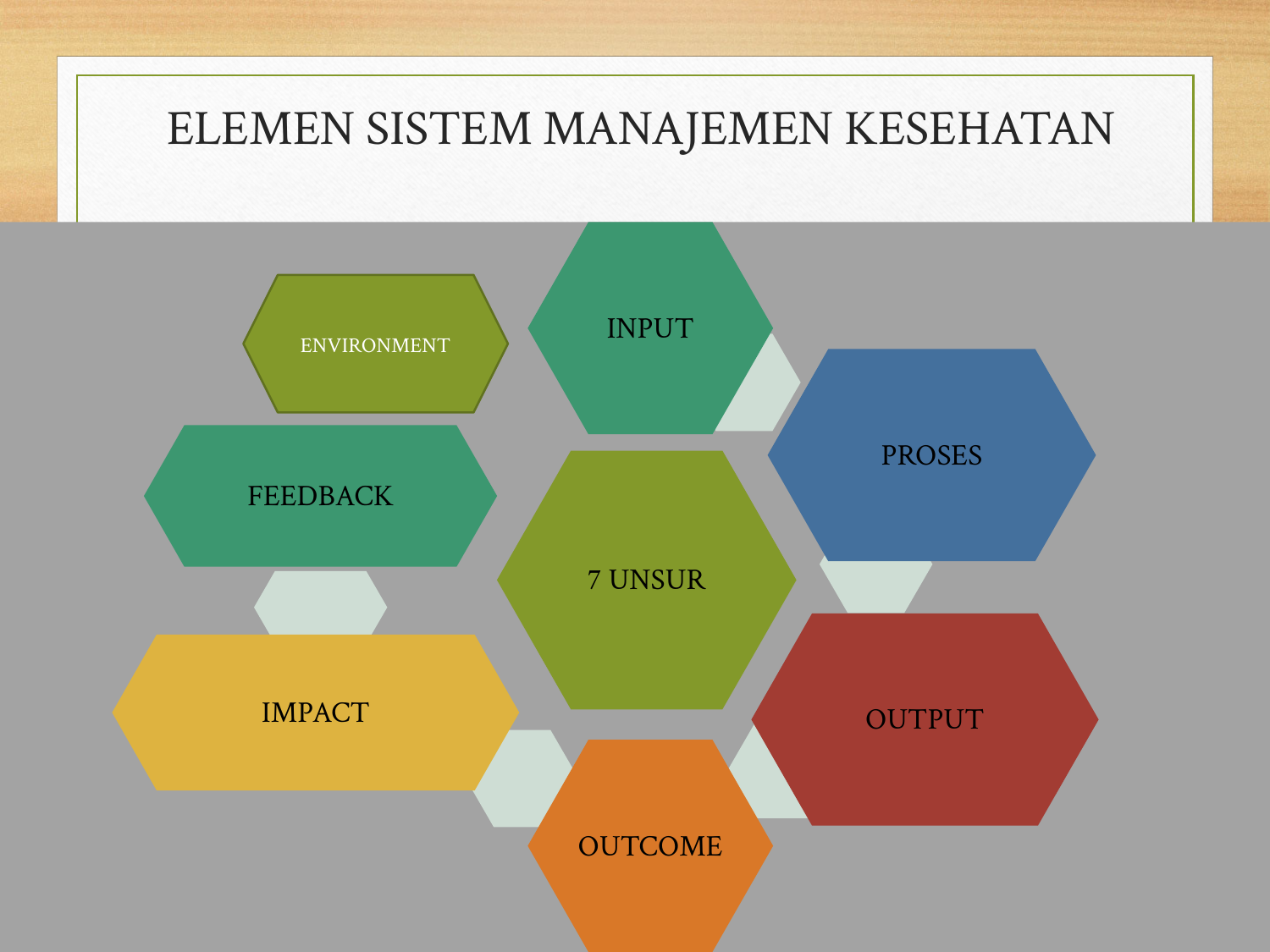

# ELEMEN SISTEM MANAJEMEN KESEHATAN
7 UNSUR
INPUT
PROSES
OUTPUT
OUTCOME
IMPACT
FEEDBACK
ENVIRONMENT